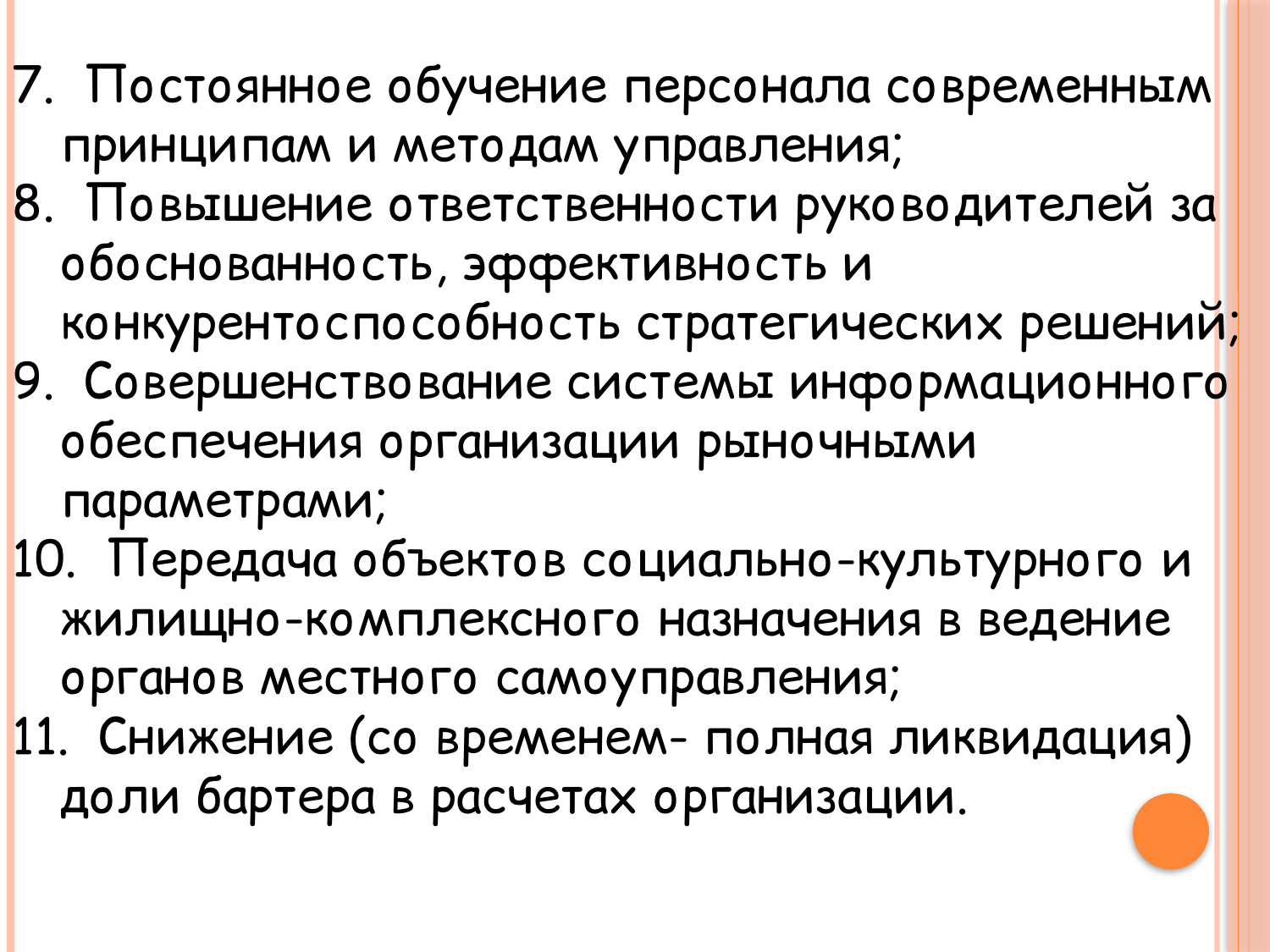

7.  Постоянное обучение персонала современным принципам и методам управления;
8.  Повышение ответственности руководителей за обоснованность, эффективность и конкурентоспособность стратегических решений;
9.  Совершенствование системы информационного обеспечения организации рыночными параметрами;
10.  Передача объектов социально-культурного и жилищно-комплексного назначения в ведение органов местного самоуправления;
11.  Снижение (со временем- полная ликвидация) доли бартера в расчетах организации.